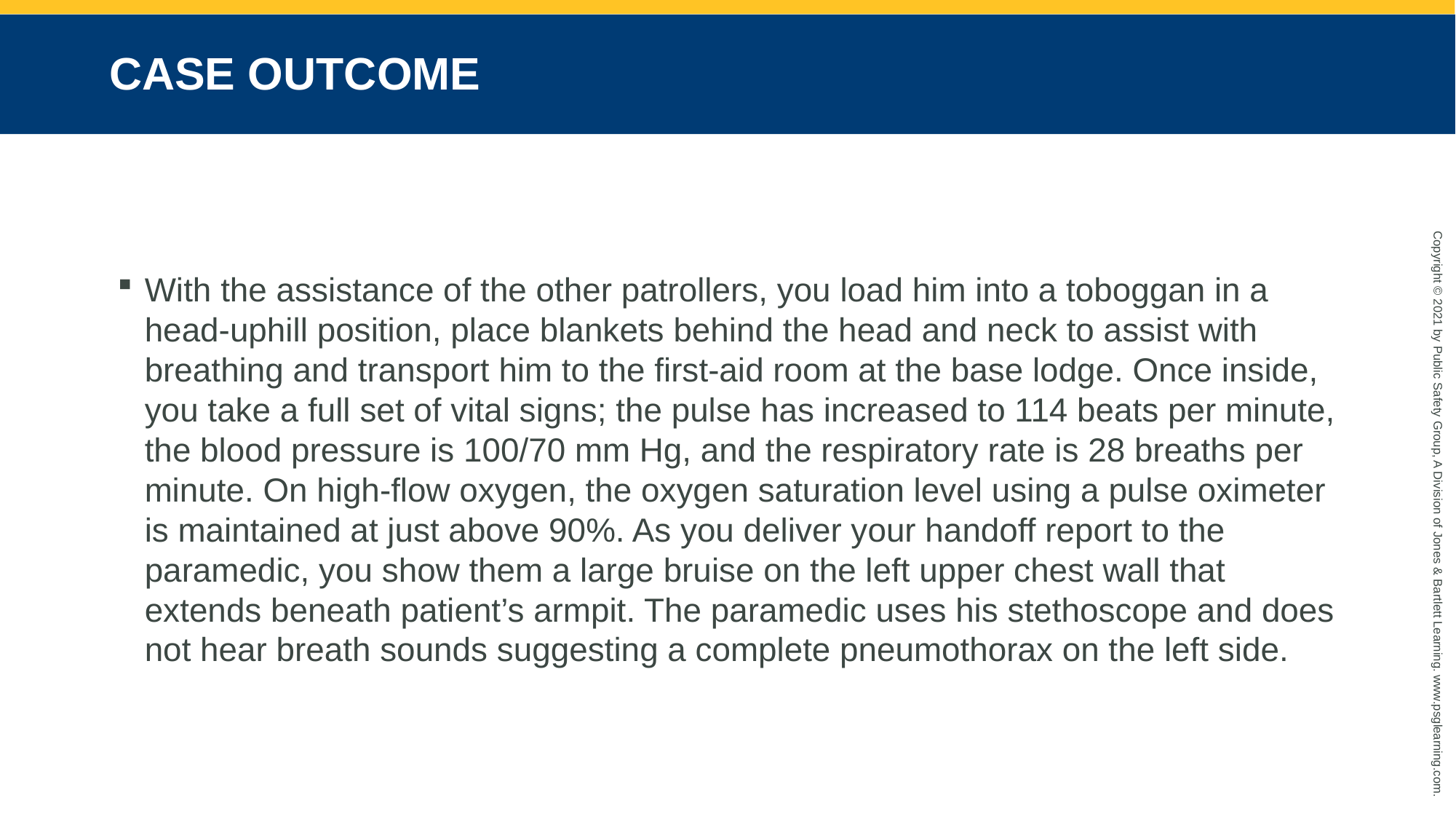

# CASE OUTCOME
With the assistance of the other patrollers, you load him into a toboggan in a head-uphill position, place blankets behind the head and neck to assist with breathing and transport him to the first-aid room at the base lodge. Once inside, you take a full set of vital signs; the pulse has increased to 114 beats per minute, the blood pressure is 100/70 mm Hg, and the respiratory rate is 28 breaths per minute. On high-flow oxygen, the oxygen saturation level using a pulse oximeter is maintained at just above 90%. As you deliver your handoff report to the paramedic, you show them a large bruise on the left upper chest wall that extends beneath patient’s armpit. The paramedic uses his stethoscope and does not hear breath sounds suggesting a complete pneumothorax on the left side.